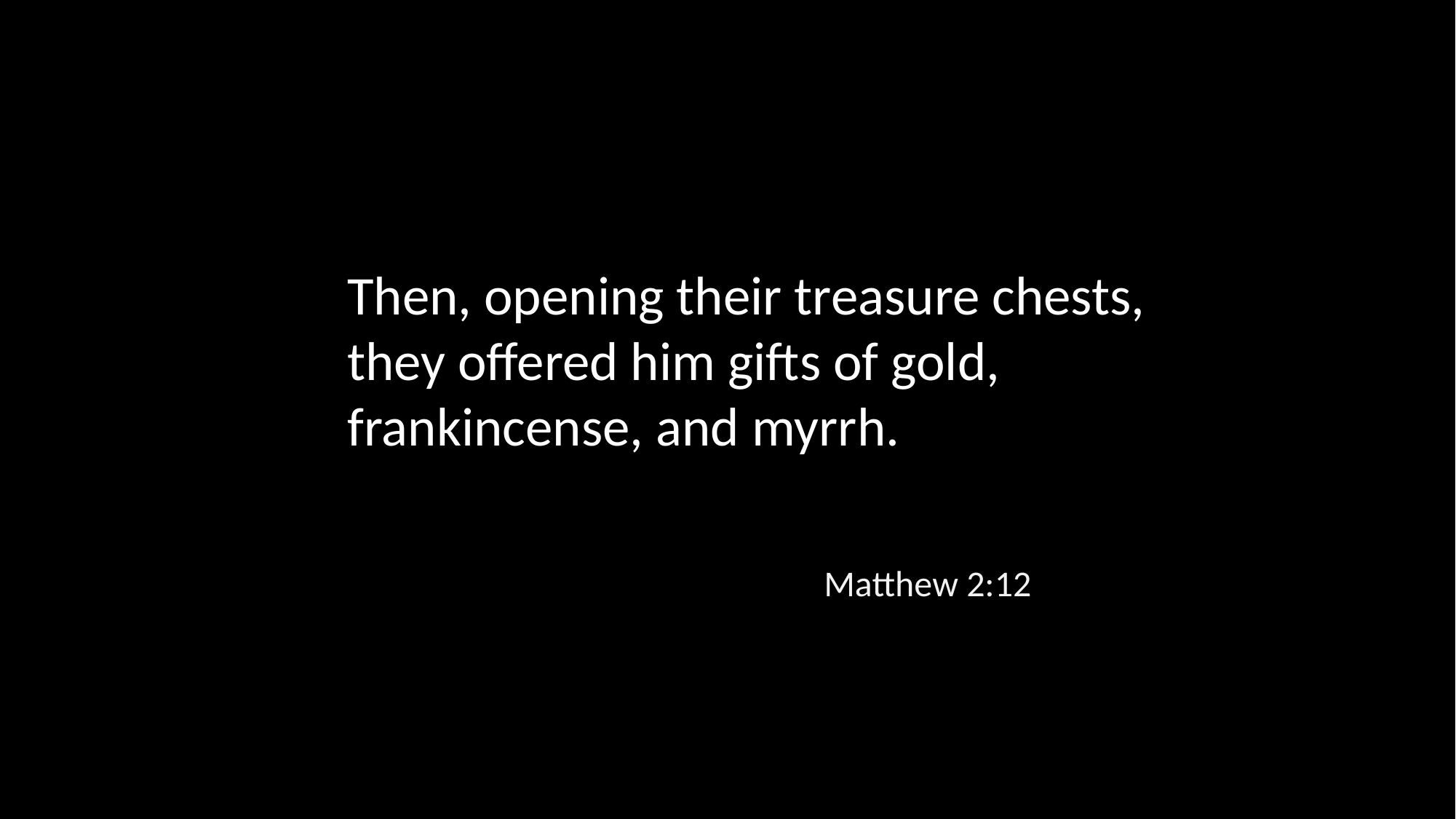

Then, opening their treasure chests, they offered him gifts of gold, frankincense, and myrrh.
Matthew 2:12